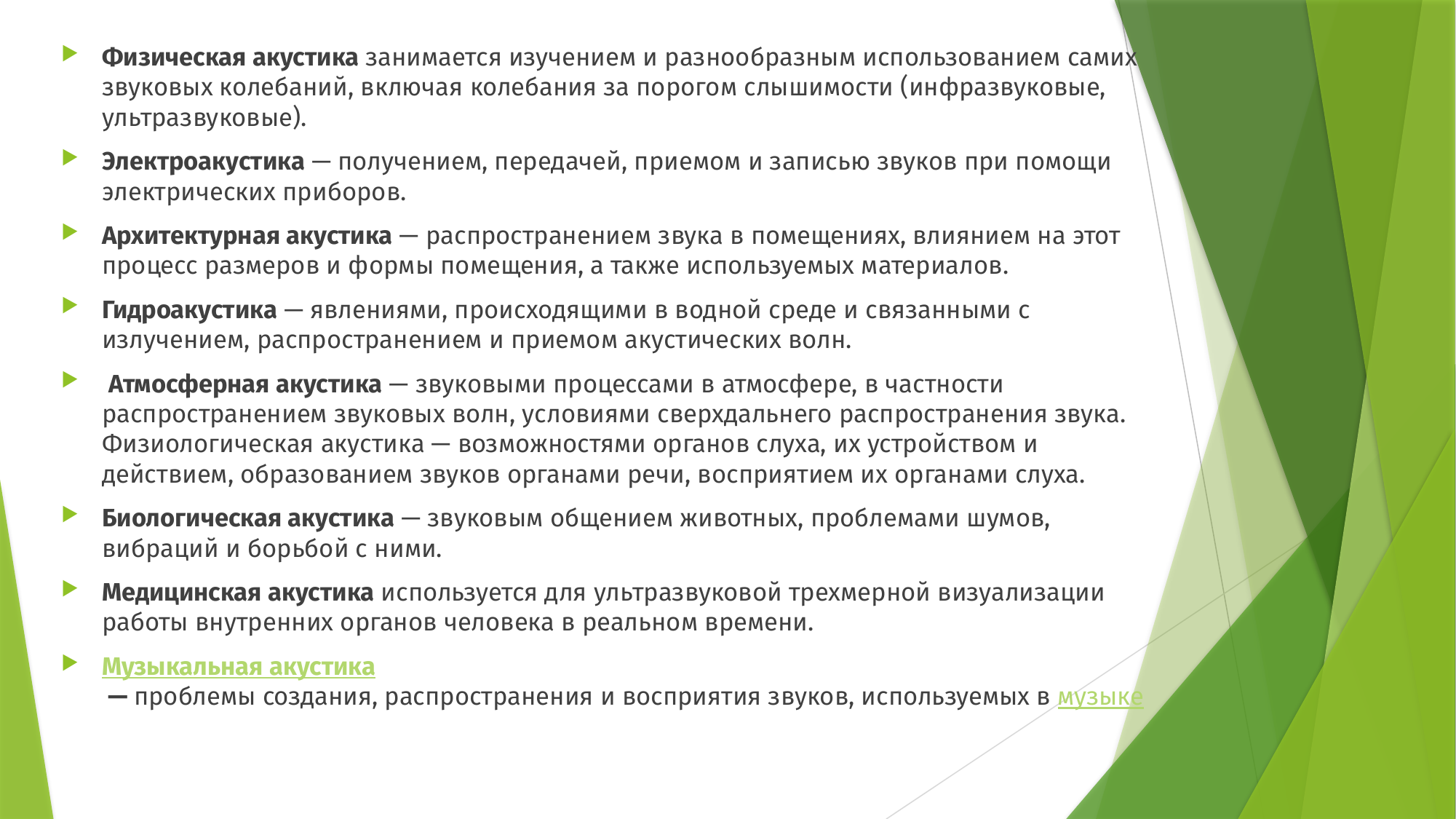

Физическая акустика занимается изучением и разнообразным использованием самих звуковых колебаний, включая колебания за порогом слышимости (инфразвуковые, ультразвуковые).
Электроакустика — получением, передачей, приемом и записью звуков при помощи электрических приборов.
Архитектурная акустика — распространением звука в помещениях, влиянием на этот процесс размеров и формы помещения, а также используемых материалов.
Гидроакустика — явлениями, происходящими в водной среде и связанными с излучением, распространением и приемом акустических волн.
 Атмосферная акустика — звуковыми процессами в атмосфере, в частности распространением звуковых волн, условиями сверхдальнего распространения звука. Физиологическая акустика — возможностями органов слуха, их устройством и действием, образованием звуков органами речи, восприятием их органами слуха.
Биологическая акустика — звуковым общением животных, проблемами шумов, вибраций и борьбой с ними.
Медицинская акустика используется для ультразвуковой трехмерной визуализации работы внутренних органов человека в реальном времени.
Музыкальная акустика — проблемы создания, распространения и восприятия звуков, используемых в музыке